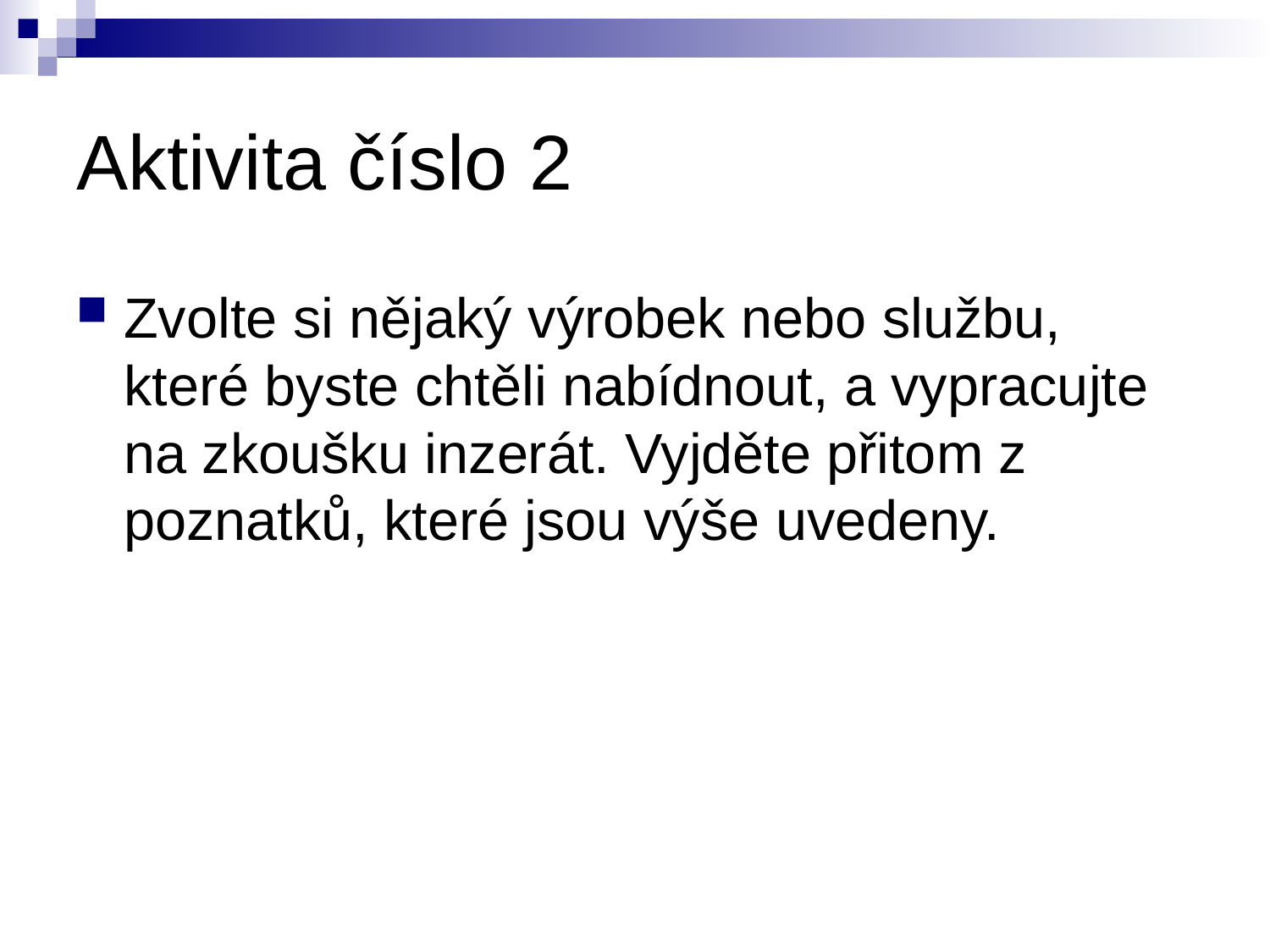

# Aktivita číslo 2
Zvolte si nějaký výrobek nebo službu, které byste chtěli nabídnout, a vypracujte na zkoušku inzerát. Vyjděte přitom z poznatků, které jsou výše uvedeny.